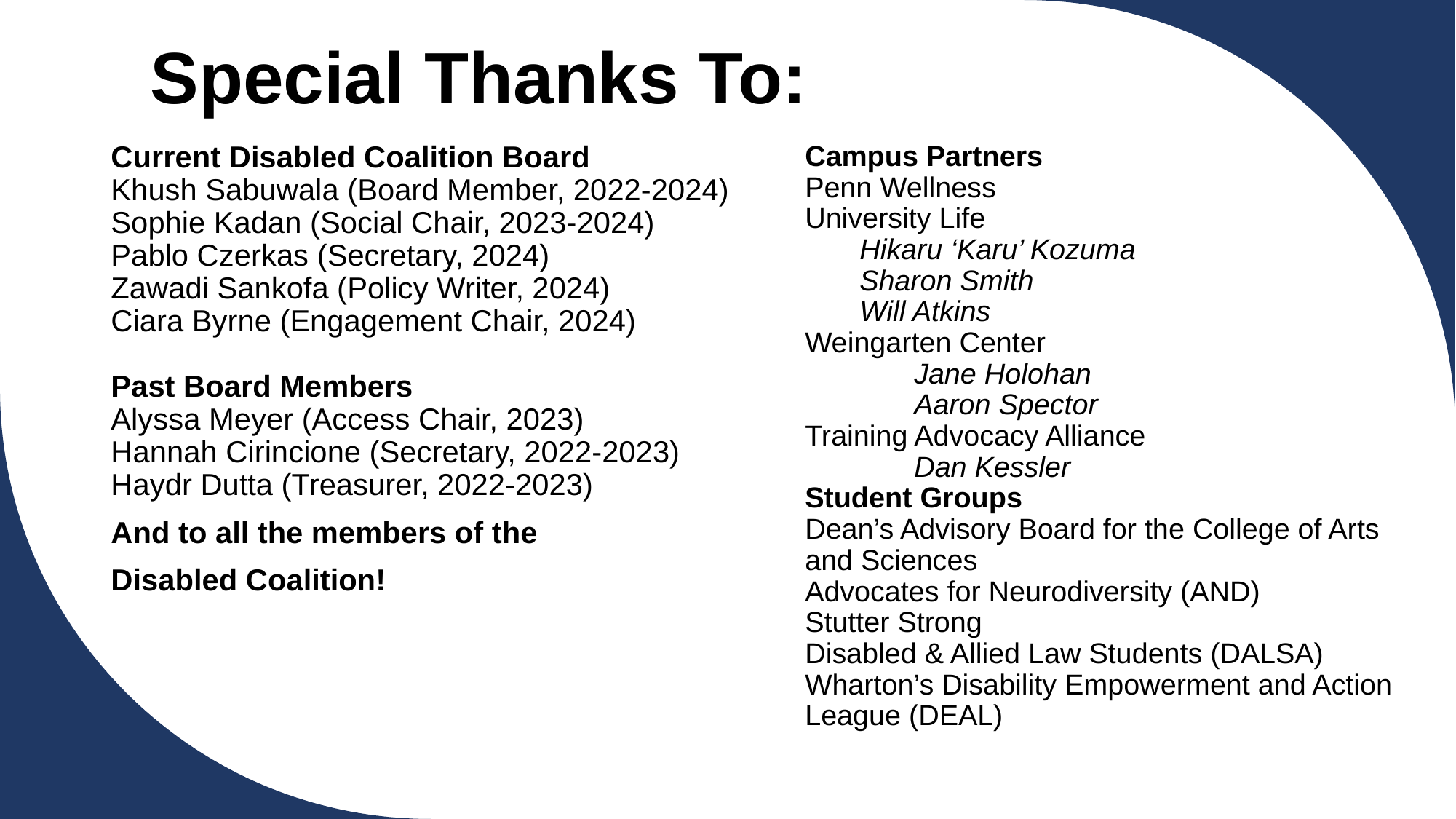

# Special Thanks To:

Current Disabled Coalition Board
Khush Sabuwala (Board Member, 2022-2024)
Sophie Kadan (Social Chair, 2023-2024)
Pablo Czerkas (Secretary, 2024)
Zawadi Sankofa (Policy Writer, 2024)
Ciara Byrne (Engagement Chair, 2024)

Past Board Members
Alyssa Meyer (Access Chair, 2023)
Hannah Cirincione (Secretary, 2022-2023)
Haydr Dutta (Treasurer, 2022-2023)
And to all the members of the
Disabled Coalition!

Campus Partners
Penn Wellness
University Life
Hikaru ‘Karu’ Kozuma
Sharon Smith
Will Atkins
Weingarten Center
	Jane Holohan
	Aaron Spector
Training Advocacy Alliance
	Dan Kessler
Student Groups
Dean’s Advisory Board for the College of Arts and Sciences
Advocates for Neurodiversity (AND)
Stutter Strong
Disabled & Allied Law Students (DALSA)
Wharton’s Disability Empowerment and Action League (DEAL)

31